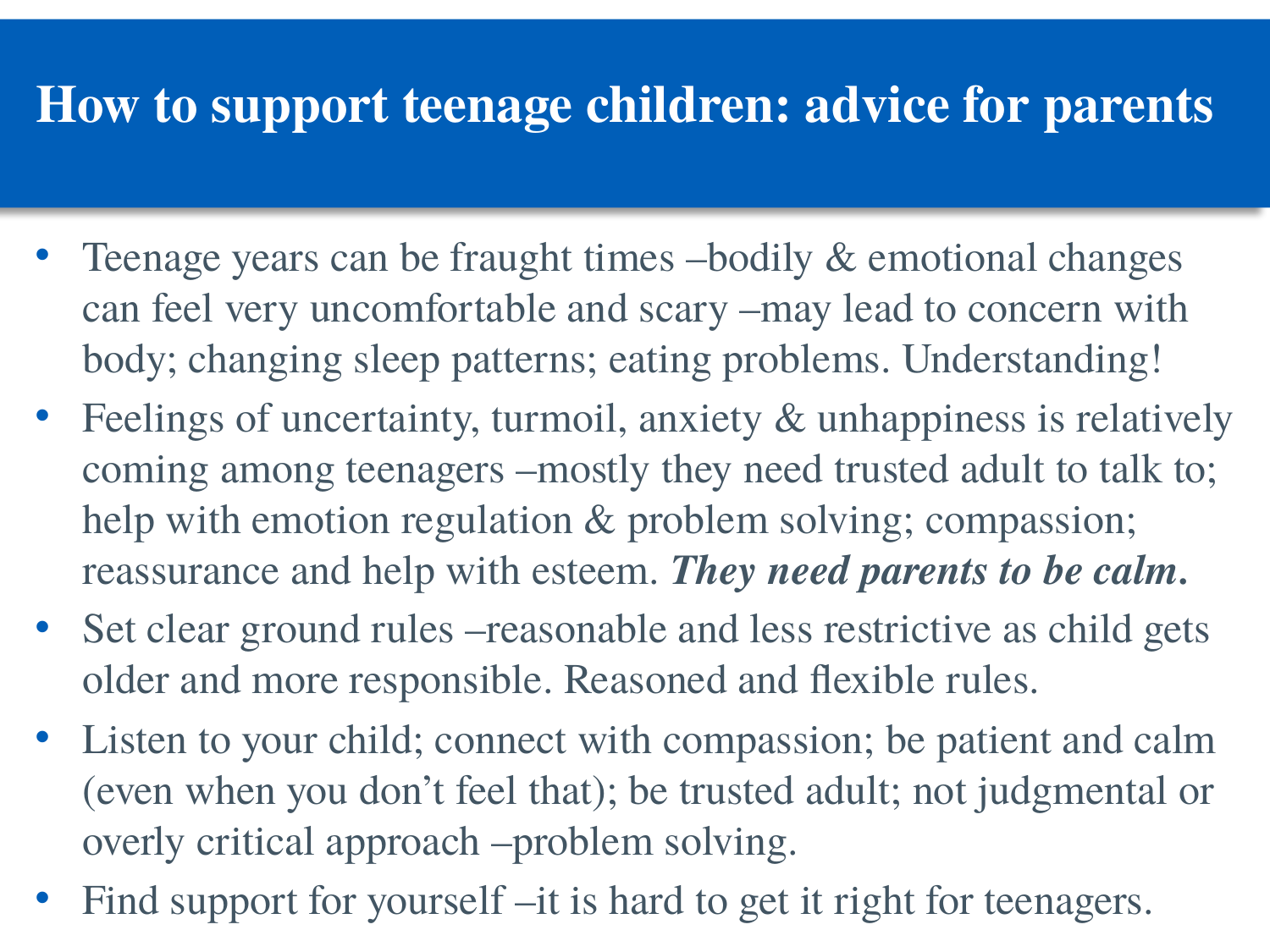

# How to support teenage children: advice for parents
Teenage years can be fraught times –bodily & emotional changes can feel very uncomfortable and scary –may lead to concern with body; changing sleep patterns; eating problems. Understanding!
Feelings of uncertainty, turmoil, anxiety & unhappiness is relatively coming among teenagers –mostly they need trusted adult to talk to; help with emotion regulation & problem solving; compassion; reassurance and help with esteem. They need parents to be calm.
Set clear ground rules –reasonable and less restrictive as child gets older and more responsible. Reasoned and flexible rules.
Listen to your child; connect with compassion; be patient and calm (even when you don’t feel that); be trusted adult; not judgmental or overly critical approach –problem solving.
Find support for yourself –it is hard to get it right for teenagers.